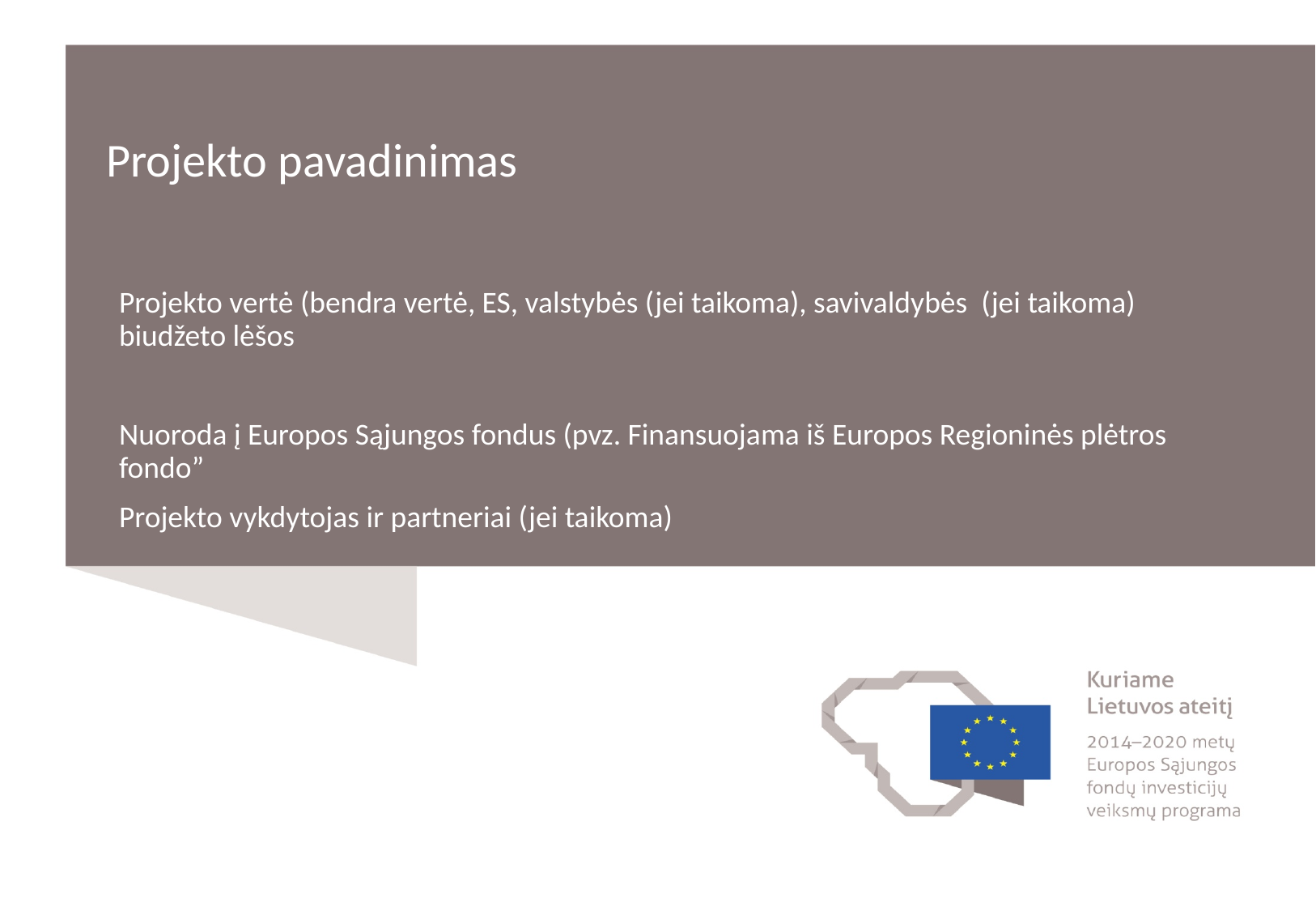

# Projekto pavadinimas
Projekto vertė (bendra vertė, ES, valstybės (jei taikoma), savivaldybės  (jei taikoma) biudžeto lėšos

Nuoroda į Europos Sąjungos fondus (pvz. Finansuojama iš Europos Regioninės plėtros fondo”
Projekto vykdytojas ir partneriai (jei taikoma)